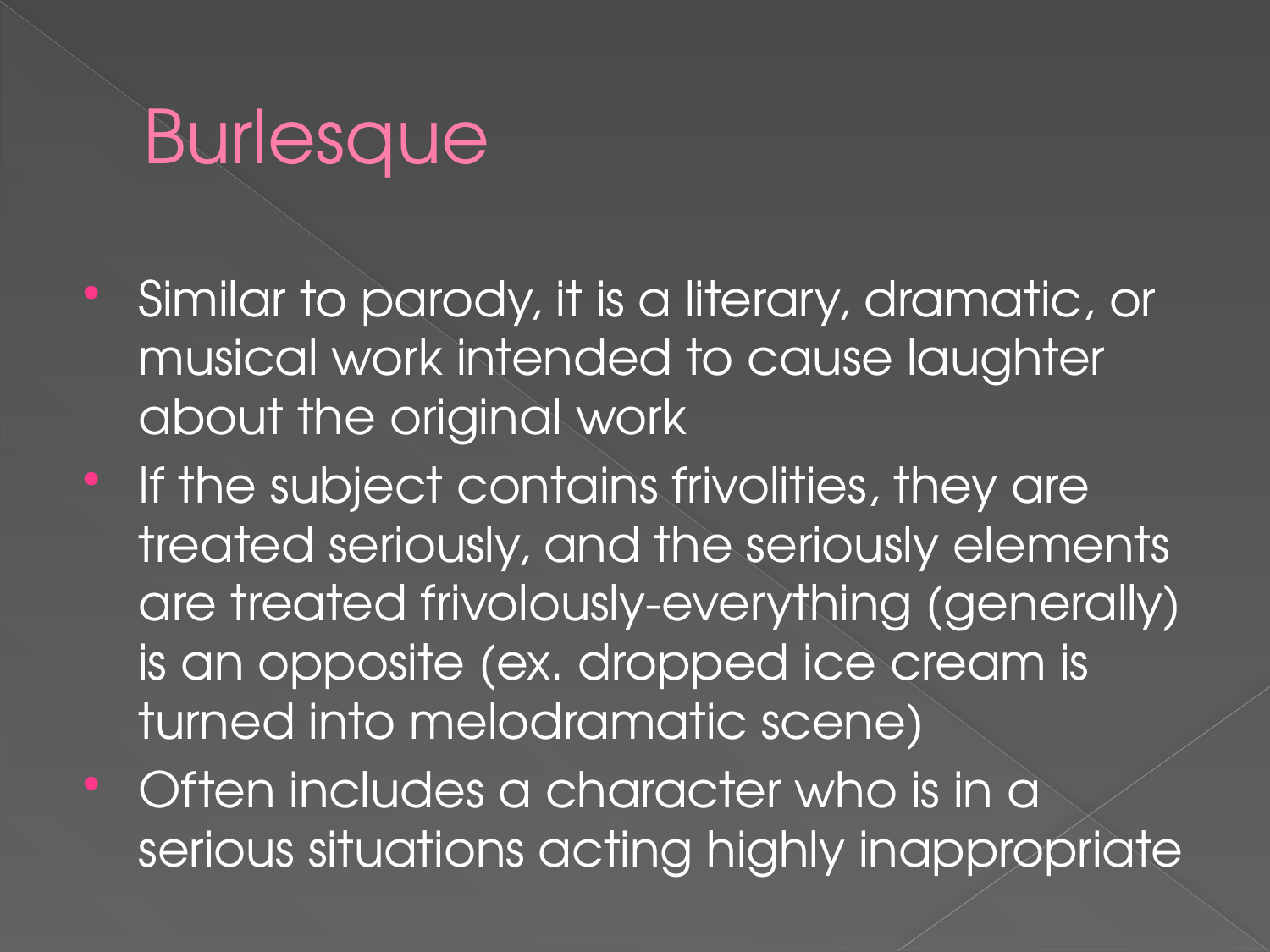

# Burlesque
Similar to parody, it is a literary, dramatic, or musical work intended to cause laughter about the original work
If the subject contains frivolities, they are treated seriously, and the seriously elements are treated frivolously-everything (generally) is an opposite (ex. dropped ice cream is turned into melodramatic scene)
Often includes a character who is in a serious situations acting highly inappropriate